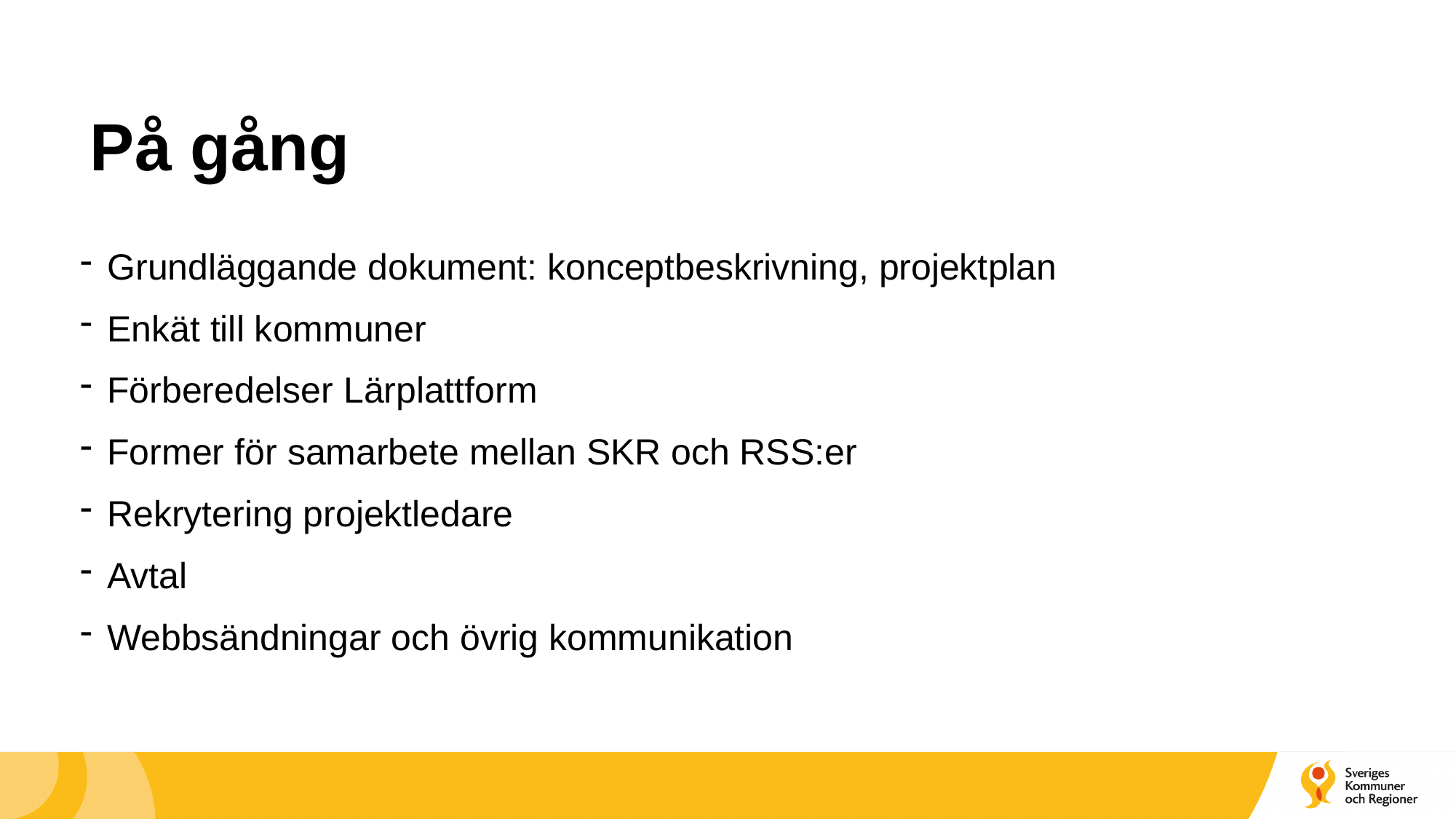

# På gång
Grundläggande dokument: konceptbeskrivning, projektplan
Enkät till kommuner
Förberedelser Lärplattform
Former för samarbete mellan SKR och RSS:er
Rekrytering projektledare
Avtal
Webbsändningar och övrig kommunikation